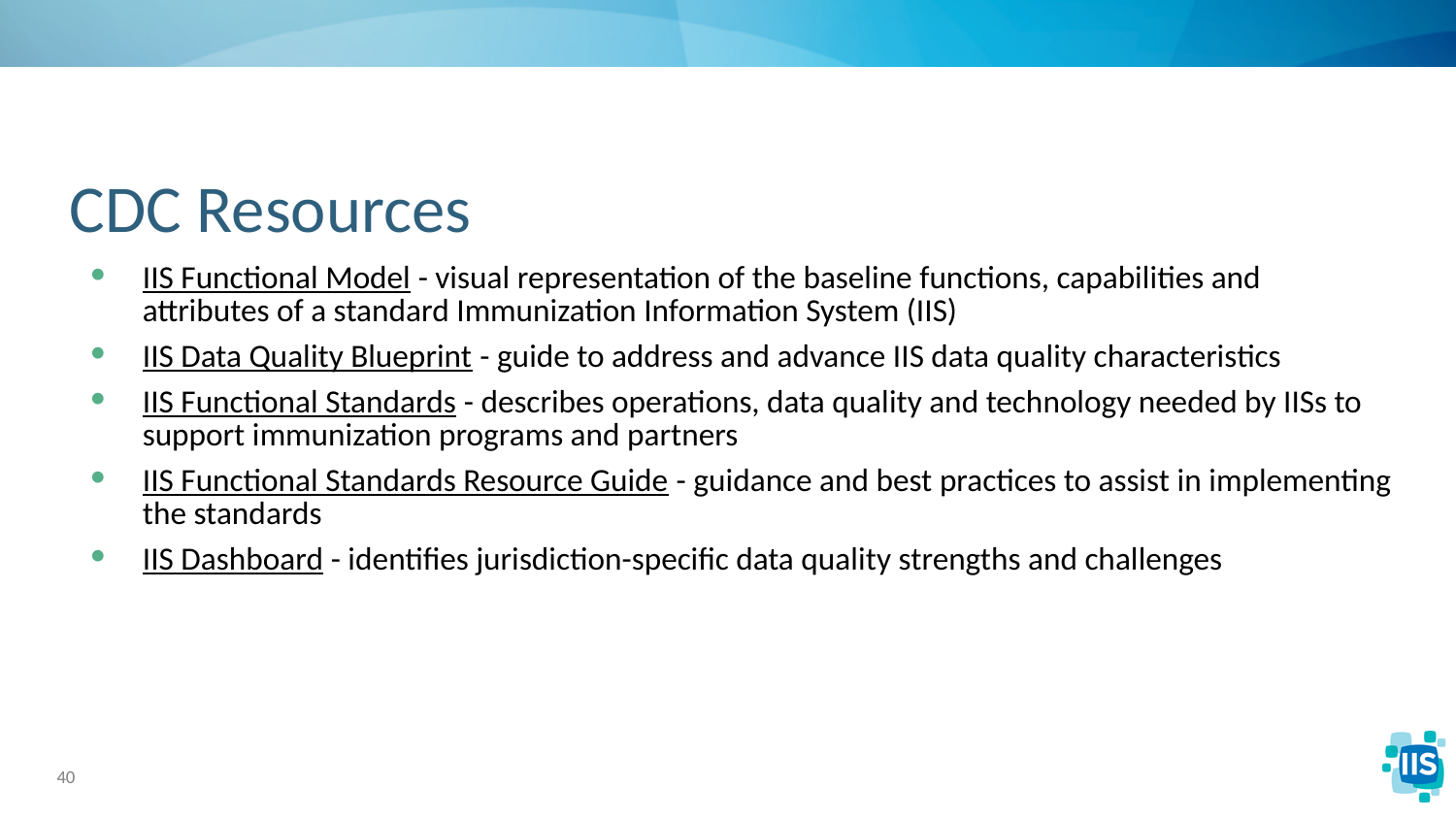

# CDC Resources
IIS Functional Model - visual representation of the baseline functions, capabilities and attributes of a standard Immunization Information System (IIS)
IIS Data Quality Blueprint - guide to address and advance IIS data quality characteristics
IIS Functional Standards - describes operations, data quality and technology needed by IISs to support immunization programs and partners
IIS Functional Standards Resource Guide - guidance and best practices to assist in implementing the standards
IIS Dashboard - identifies jurisdiction-specific data quality strengths and challenges